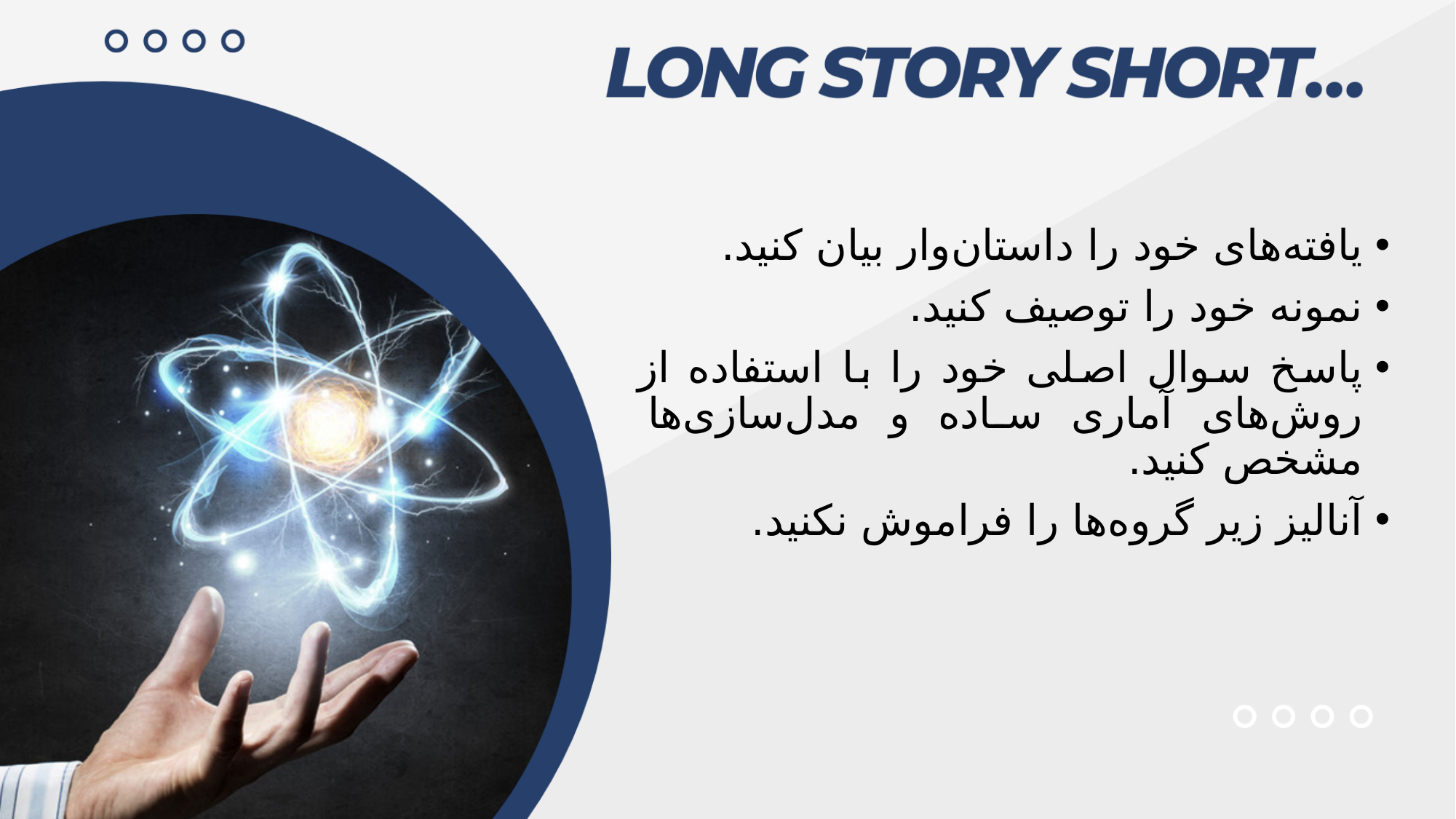

یافته‌های خود را داستان‌وار بیان کنید.
نمونه خود را توصیف کنید.
پاسخ سوال اصلی خود را با استفاده از روش‌های آماری ساده و مدل‌سازی‌ها مشخص کنید.
آنالیز زیر گروه‌ها را فراموش نکنید.